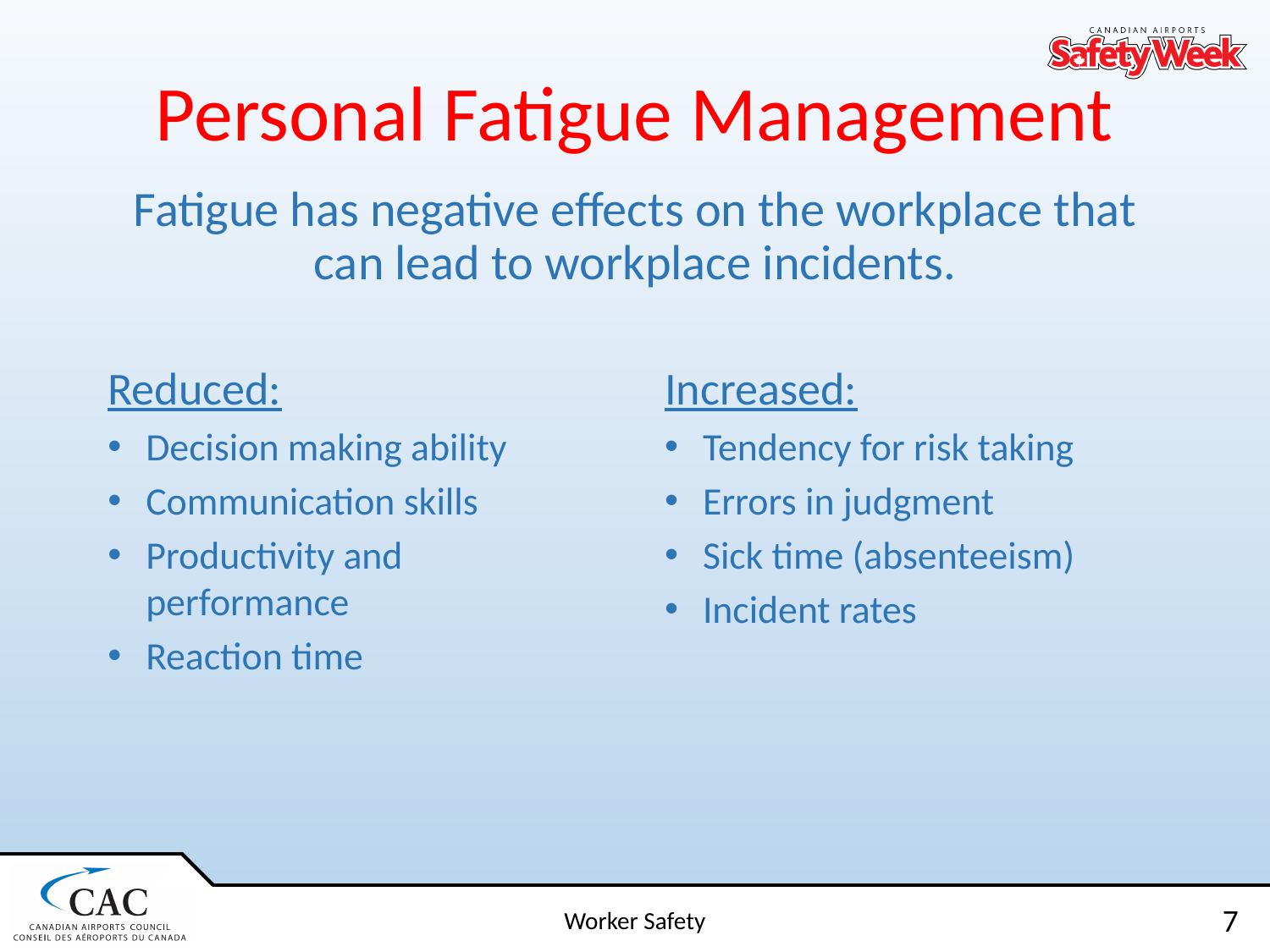

# Personal Fatigue Management
Fatigue has negative effects on the workplace that can lead to workplace incidents.

Reduced:
Decision making ability
Communication skills
Productivity and performance
Reaction time
Increased:
Tendency for risk taking
Errors in judgment
Sick time (absenteeism)
Incident rates
7
Worker Safety